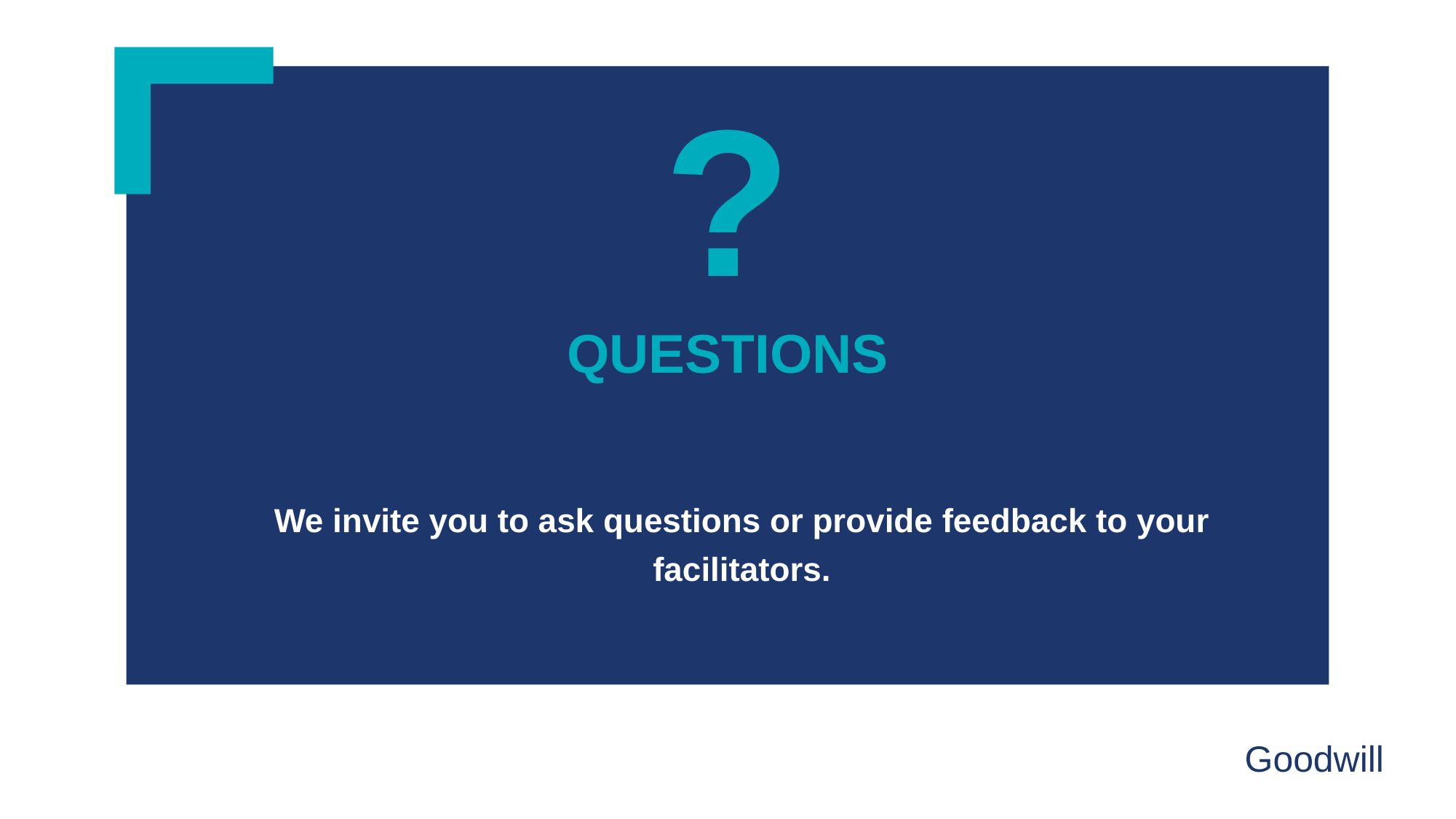

?

QUESTIONS
We invite you to ask questions or provide feedback to your facilitators.
Goodwill